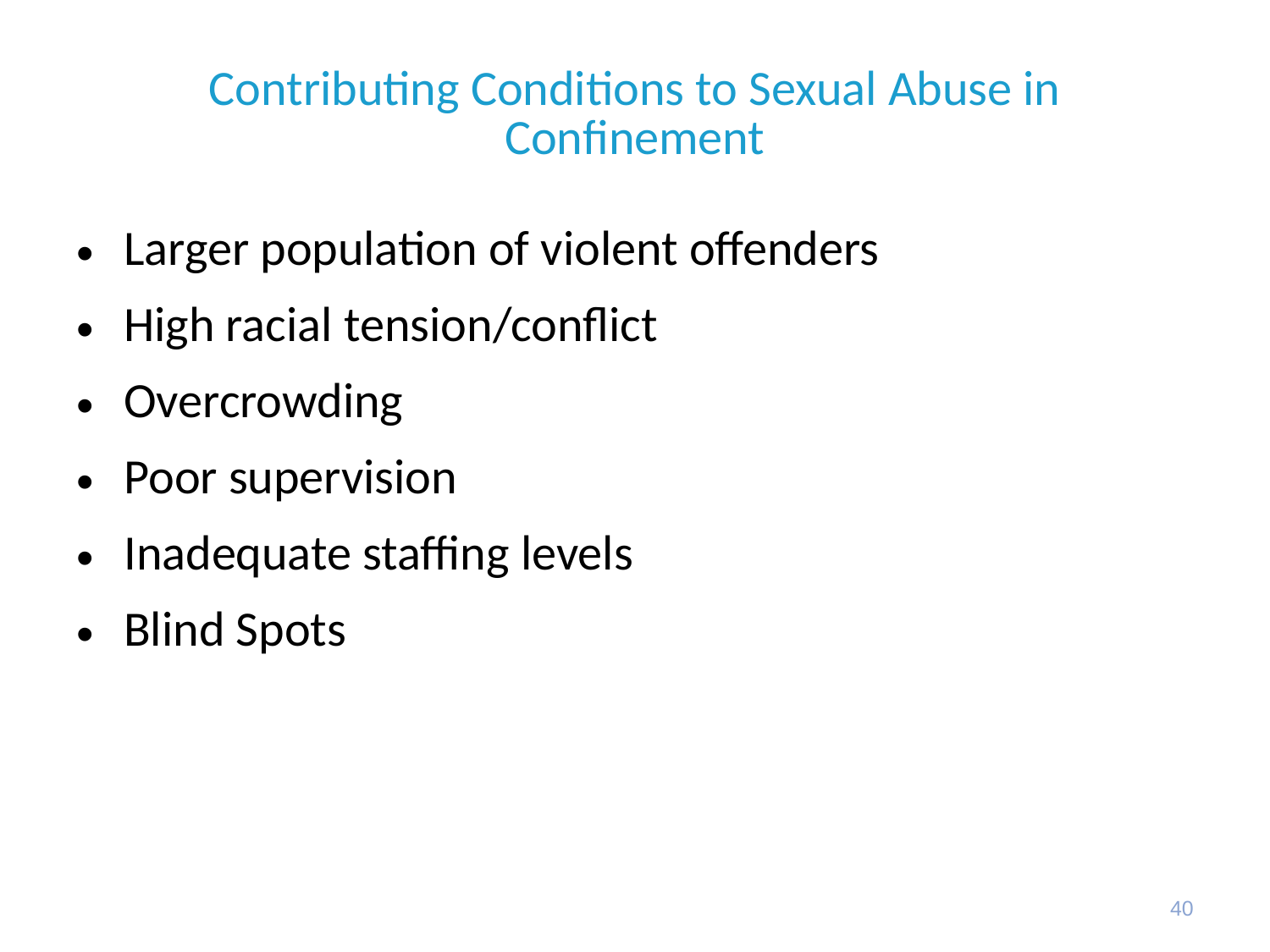

# Contributing Conditions to Sexual Abuse in Confinement
Larger population of violent offenders

High racial tension/conflict

Overcrowding

Poor supervision

Inadequate staffing levels

Blind Spots
40